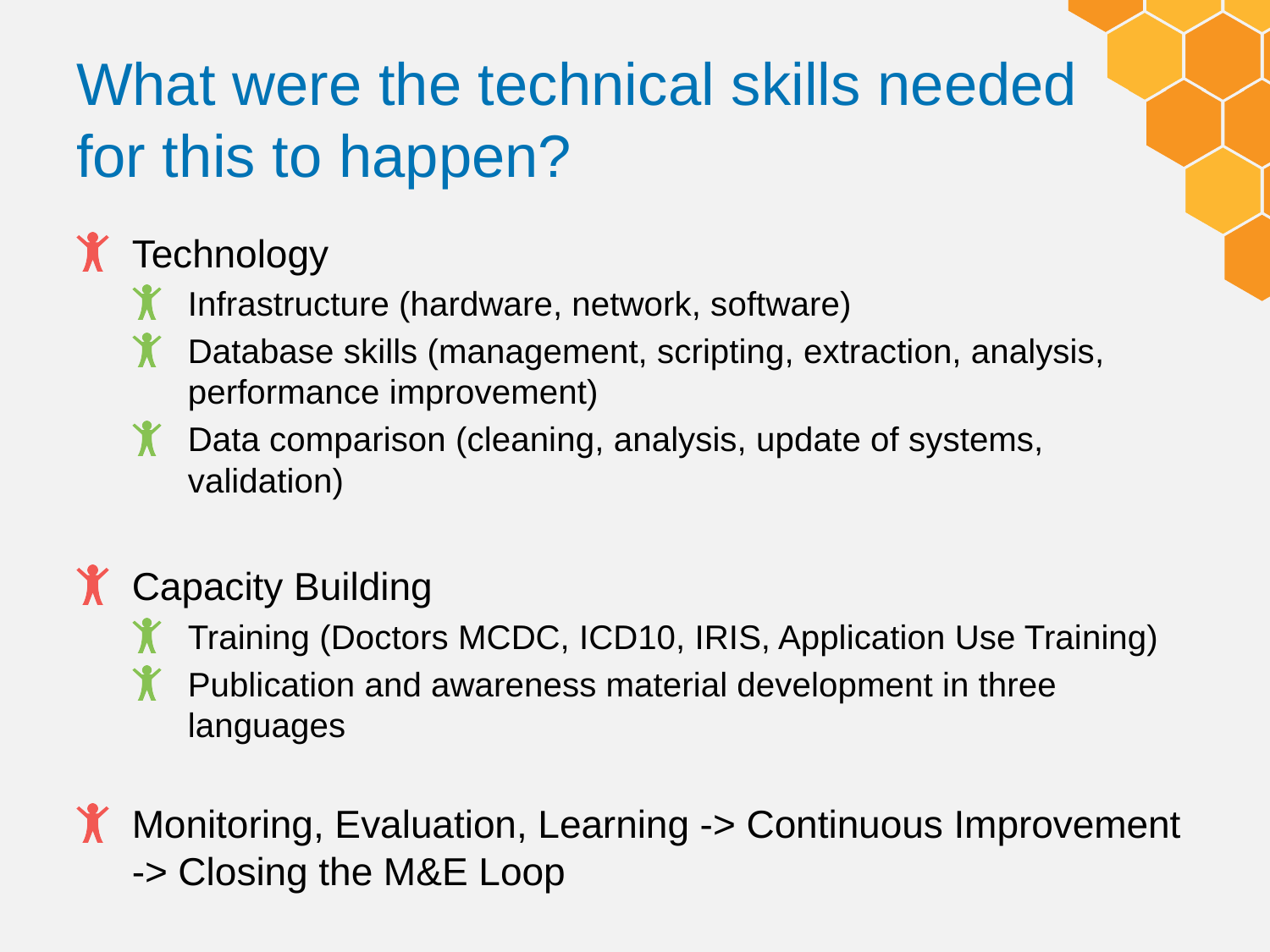

# What were the technical skills needed for this to happen?
Technology
Infrastructure (hardware, network, software)
Database skills (management, scripting, extraction, analysis, performance improvement)
Data comparison (cleaning, analysis, update of systems, validation)

Capacity Building
Training (Doctors MCDC, ICD10, IRIS, Application Use Training)
Publication and awareness material development in three languages

Monitoring, Evaluation, Learning -> Continuous Improvement -> Closing the M&E Loop